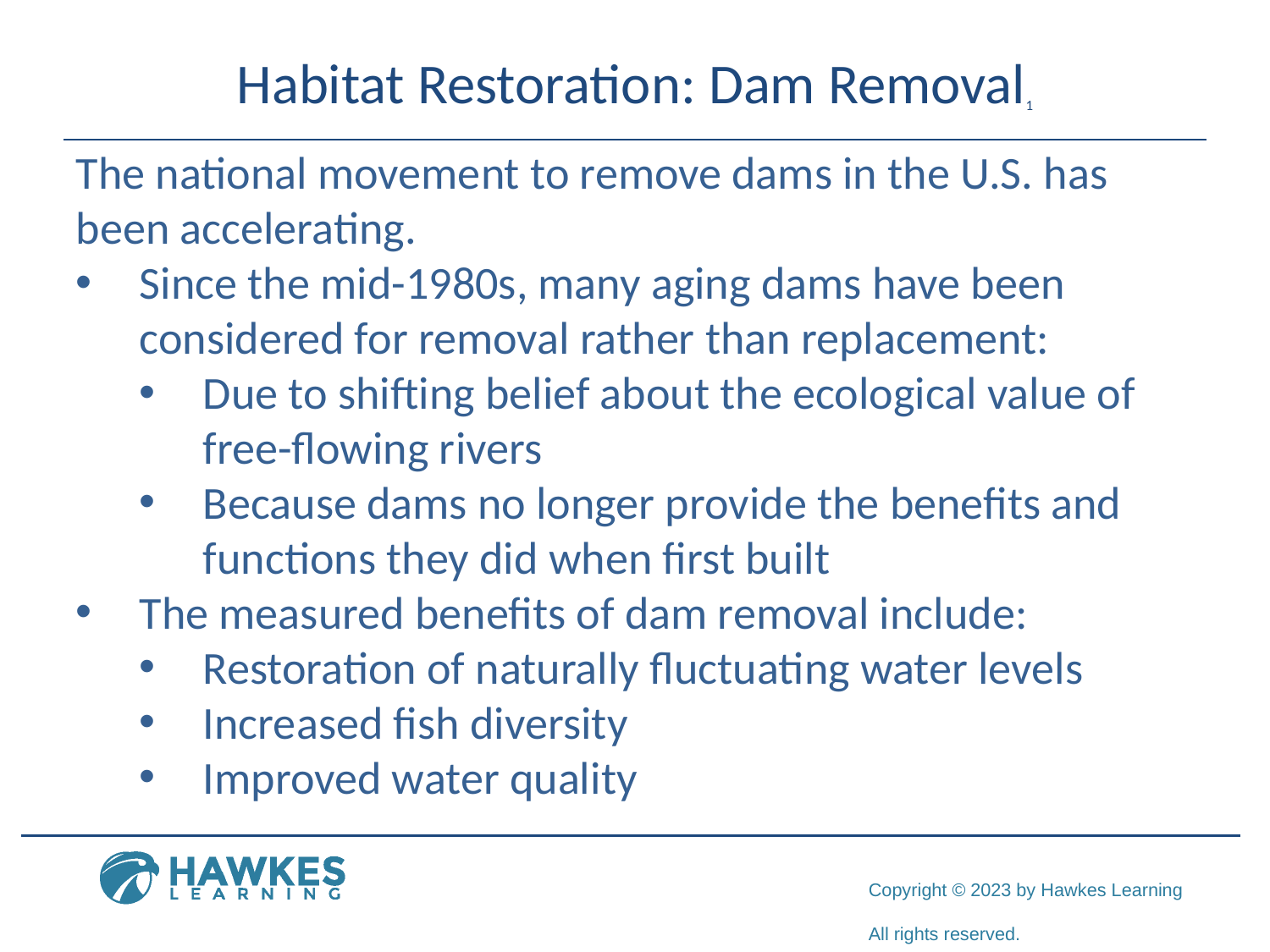

# Habitat Restoration: Dam Removal1
The national movement to remove dams in the U.S. has been accelerating.
Since the mid-1980s, many aging dams have been considered for removal rather than replacement:
Due to shifting belief about the ecological value of free-flowing rivers
Because dams no longer provide the benefits and functions they did when first built
The measured benefits of dam removal include:
Restoration of naturally fluctuating water levels
Increased fish diversity
Improved water quality